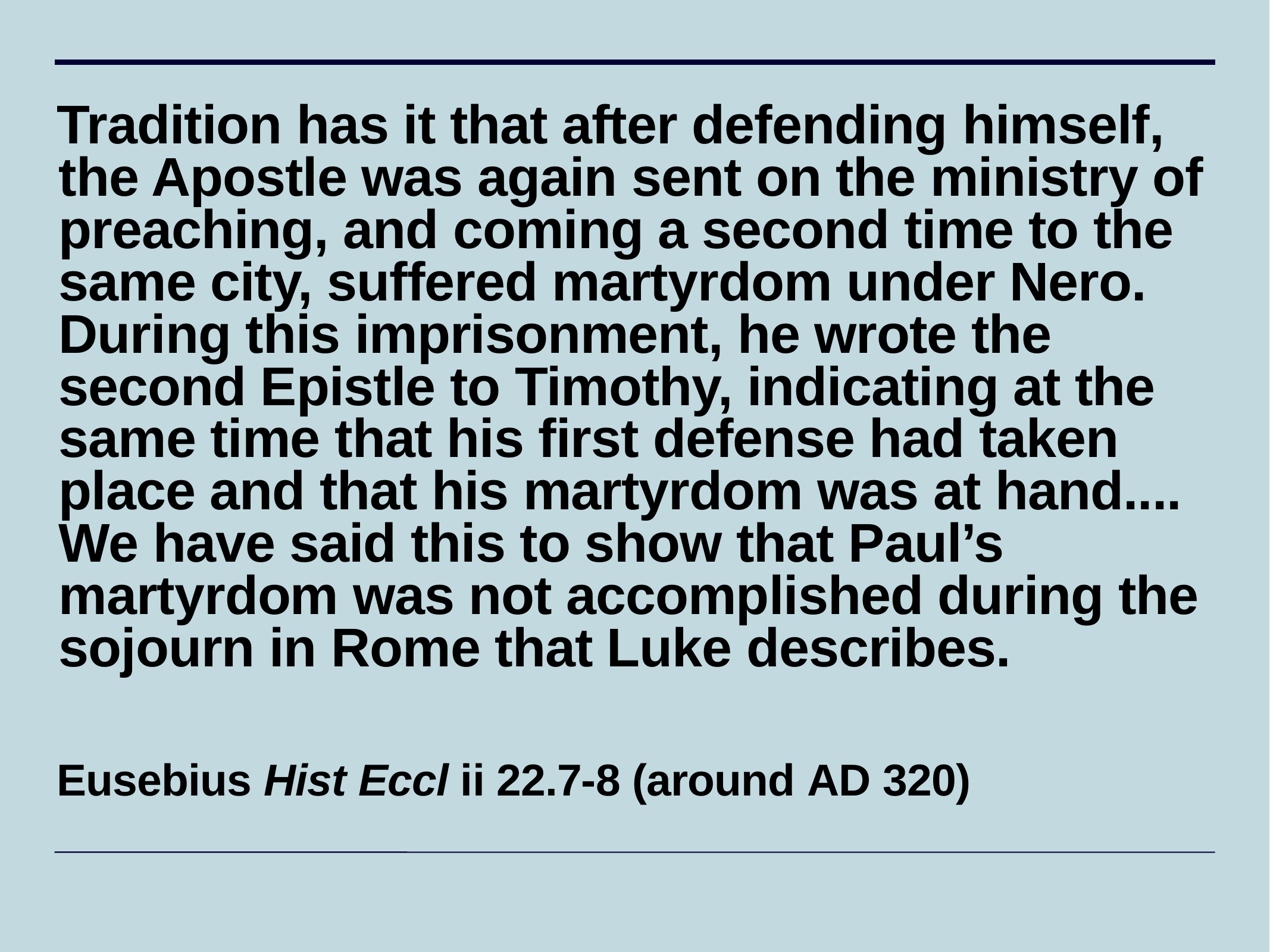

Tradition has it that after defending himself, the Apostle was again sent on the ministry of preaching, and coming a second time to the same city, suffered martyrdom under Nero. During this imprisonment, he wrote the second Epistle to Timothy, indicating at the same time that his first defense had taken place and that his martyrdom was at hand.... We have said this to show that Paul’s martyrdom was not accomplished during the sojourn in Rome that Luke describes.
Eusebius Hist Eccl ii 22.7-8 (around AD 320)